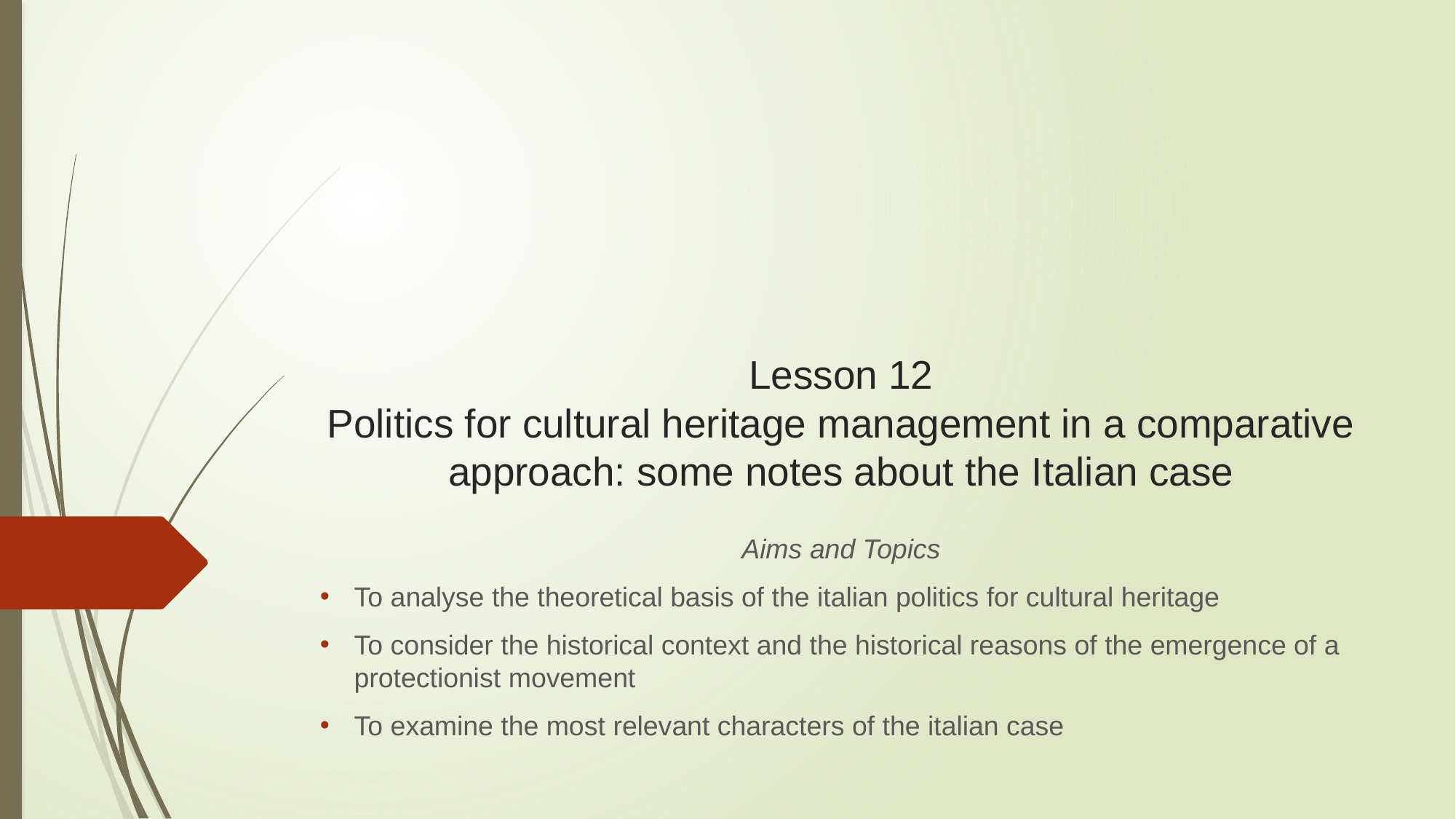

# Lesson 12 Politics for cultural heritage management in a comparative approach: some notes about the Italian case
Aims and Topics
To analyse the theoretical basis of the italian politics for cultural heritage
To consider the historical context and the historical reasons of the emergence of a protectionist movement
To examine the most relevant characters of the italian case